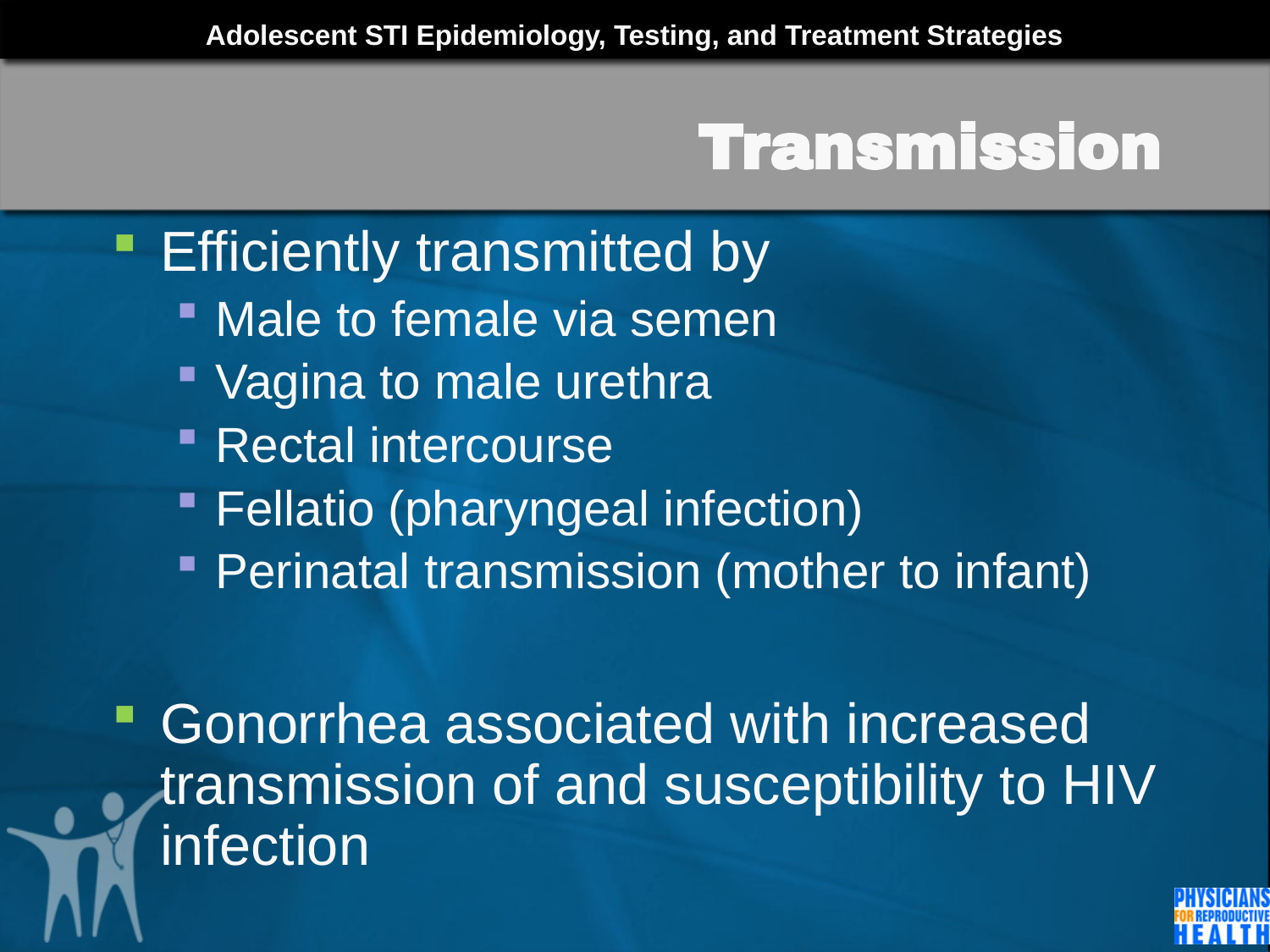

# Transmission
Efficiently transmitted by
Male to female via semen
Vagina to male urethra
Rectal intercourse
Fellatio (pharyngeal infection)
Perinatal transmission (mother to infant)

Gonorrhea associated with increased transmission of and susceptibility to HIV infection